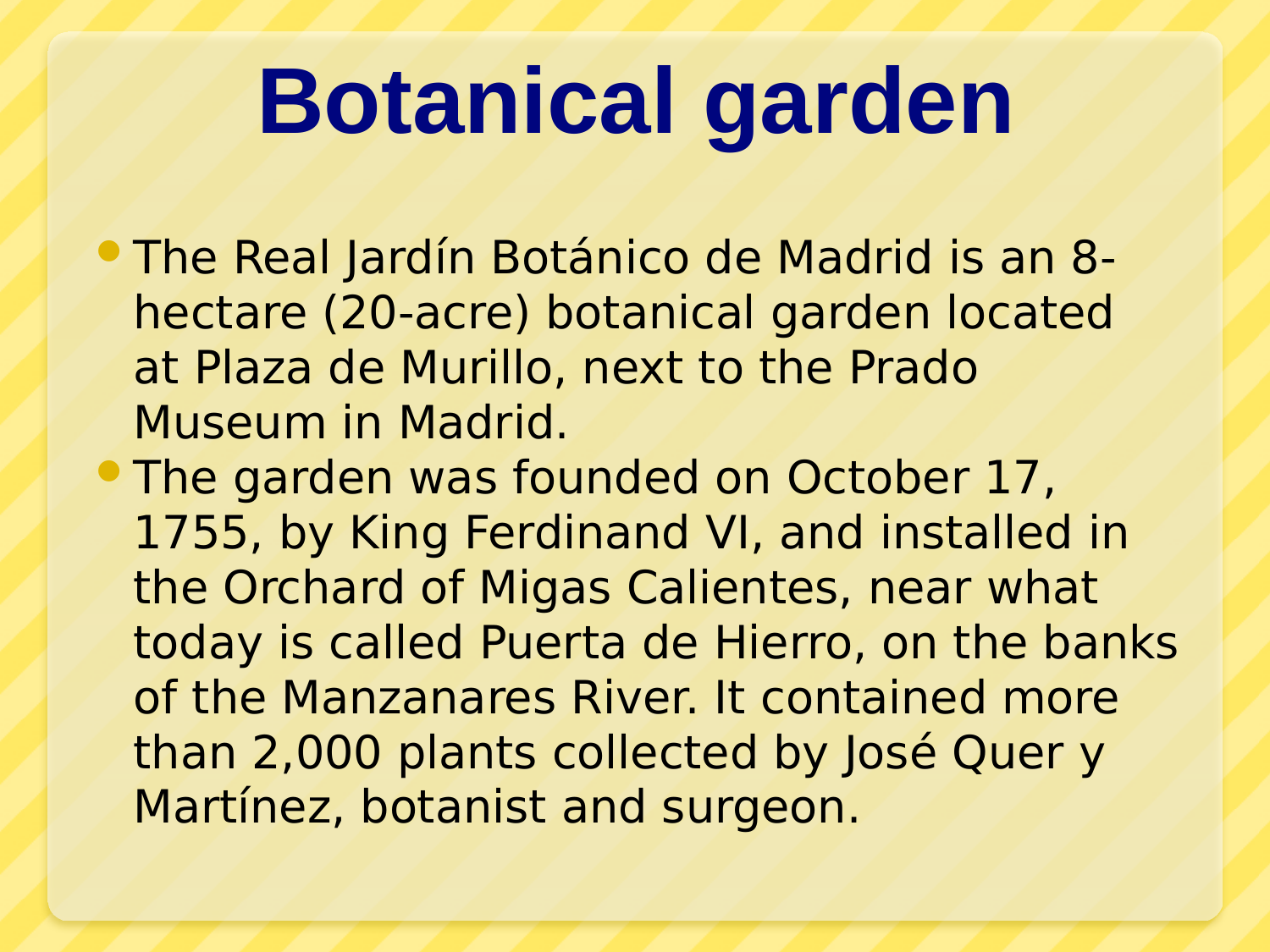

# Botanical garden
The Real Jardín Botánico de Madrid is an 8-hectare (20-acre) botanical garden located at Plaza de Murillo, next to the Prado Museum in Madrid.
The garden was founded on October 17, 1755, by King Ferdinand VI, and installed in the Orchard of Migas Calientes, near what today is called Puerta de Hierro, on the banks of the Manzanares River. It contained more than 2,000 plants collected by José Quer y Martínez, botanist and surgeon.